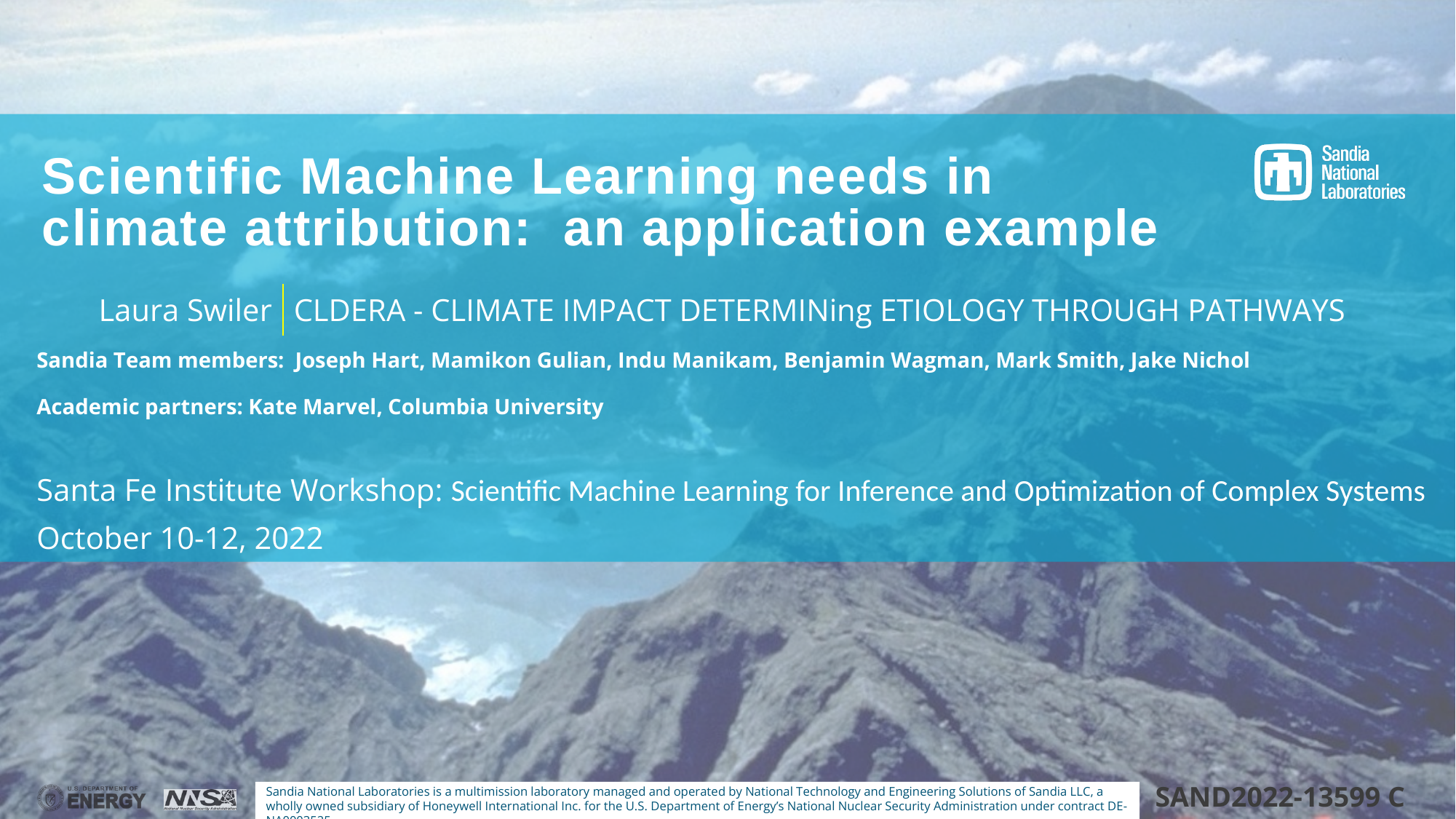

# Scientific Machine Learning needs in climate attribution:  an application example
| Laura Swiler | CLDERA - CLIMATE IMPACT DETERMINing ETIOLOGY THROUGH PATHWAYS |
| --- | --- |
Sandia Team members:  Joseph Hart, Mamikon Gulian, Indu Manikam, Benjamin Wagman, Mark Smith, Jake Nichol
Academic partners: Kate Marvel, Columbia University

Santa Fe Institute Workshop: Scientific Machine Learning for Inference and Optimization of Complex Systems
October 10-12, 2022
SAND2022-13599 C